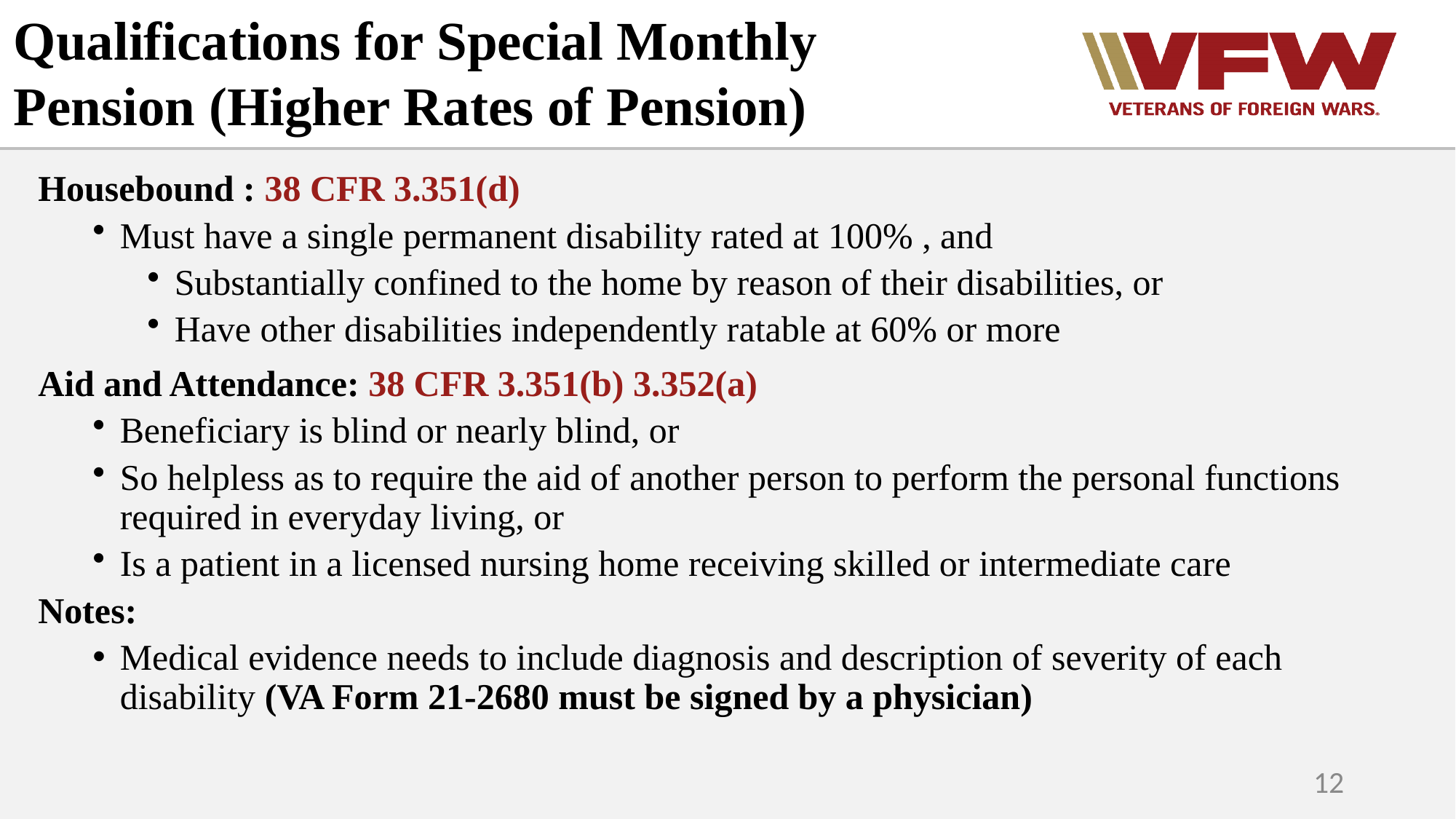

Qualifications for Special Monthly
Pension (Higher Rates of Pension)
Housebound : 38 CFR 3.351(d)
Must have a single permanent disability rated at 100% , and
Substantially confined to the home by reason of their disabilities, or
Have other disabilities independently ratable at 60% or more
Aid and Attendance: 38 CFR 3.351(b) 3.352(a)
Beneficiary is blind or nearly blind, or
So helpless as to require the aid of another person to perform the personal functions required in everyday living, or
Is a patient in a licensed nursing home receiving skilled or intermediate care
Notes:
Medical evidence needs to include diagnosis and description of severity of each disability (VA Form 21-2680 must be signed by a physician)
12